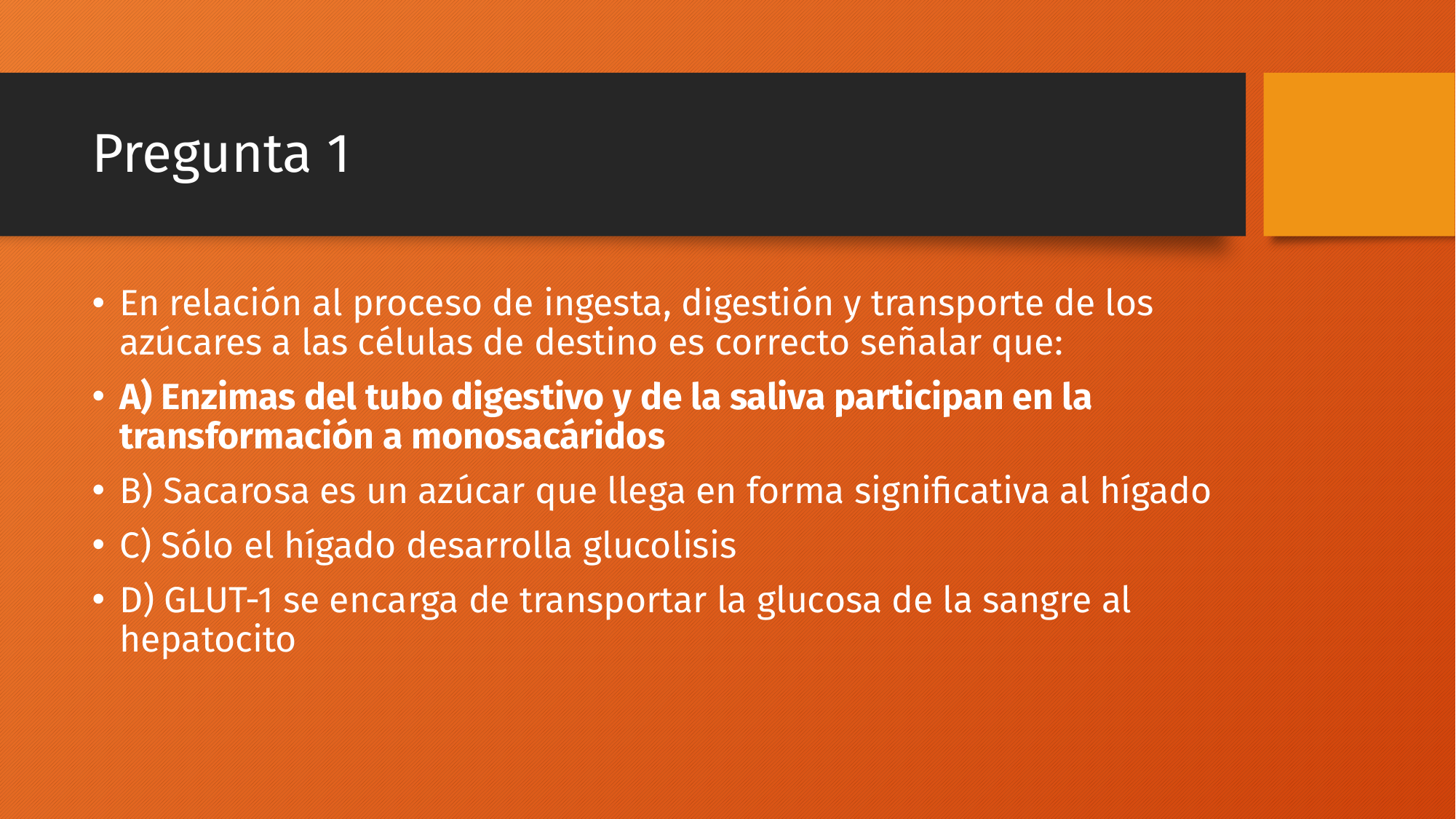

# Pregunta 1
En relación al proceso de ingesta, digestión y transporte de los azúcares a las células de destino es correcto señalar que:
A) Enzimas del tubo digestivo y de la saliva participan en la transformación a monosacáridos
B) Sacarosa es un azúcar que llega en forma significativa al hígado
C) Sólo el hígado desarrolla glucolisis
D) GLUT-1 se encarga de transportar la glucosa de la sangre al hepatocito